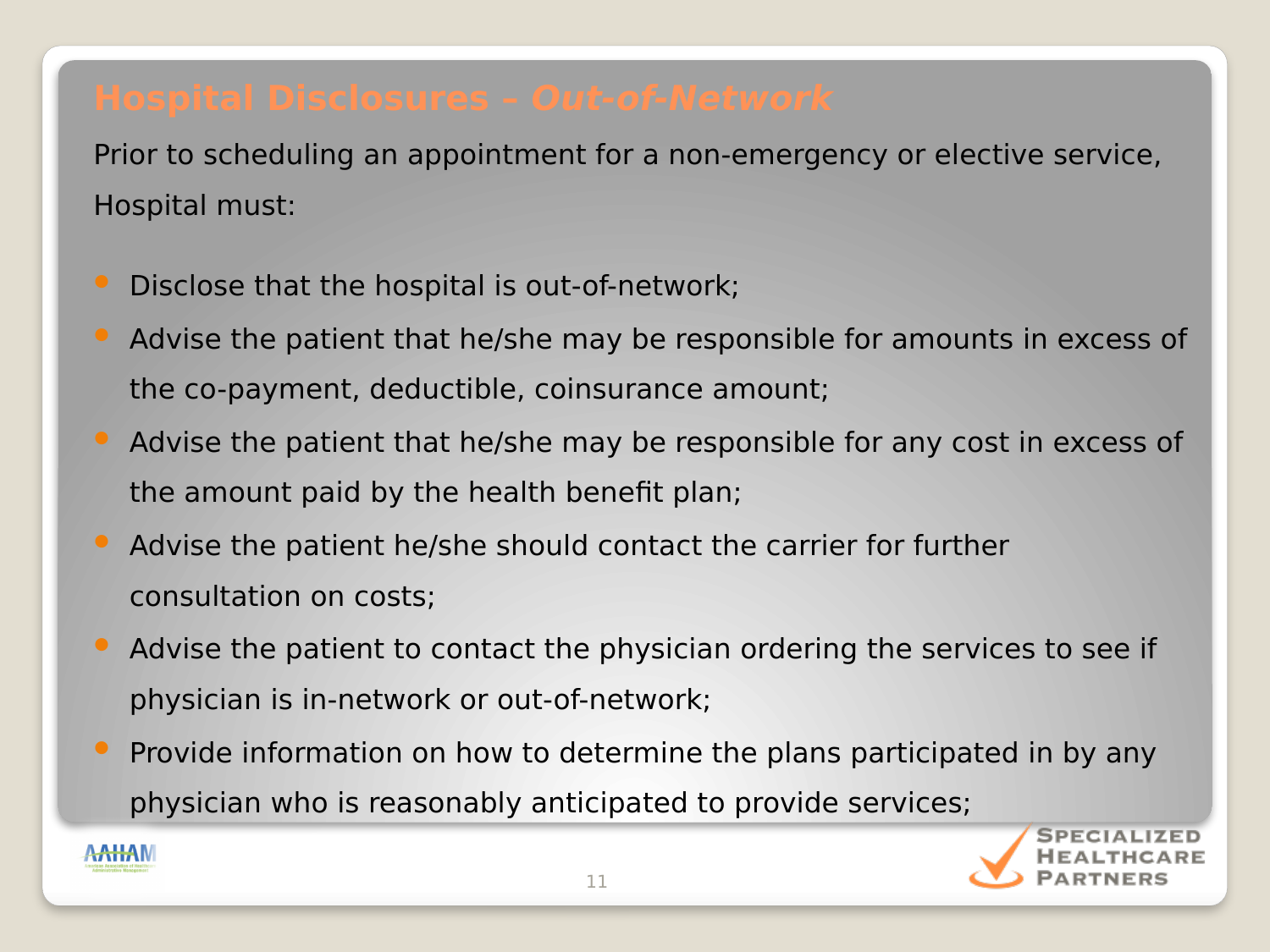

Hospital Disclosures – Out-of-Network
Prior to scheduling an appointment for a non-emergency or elective service, Hospital must:

Disclose that the hospital is out-of-network;
Advise the patient that he/she may be responsible for amounts in excess of the co-payment, deductible, coinsurance amount;
Advise the patient that he/she may be responsible for any cost in excess of the amount paid by the health benefit plan;
Advise the patient he/she should contact the carrier for further consultation on costs;
Advise the patient to contact the physician ordering the services to see if physician is in-network or out-of-network;
Provide information on how to determine the plans participated in by any physician who is reasonably anticipated to provide services;
11